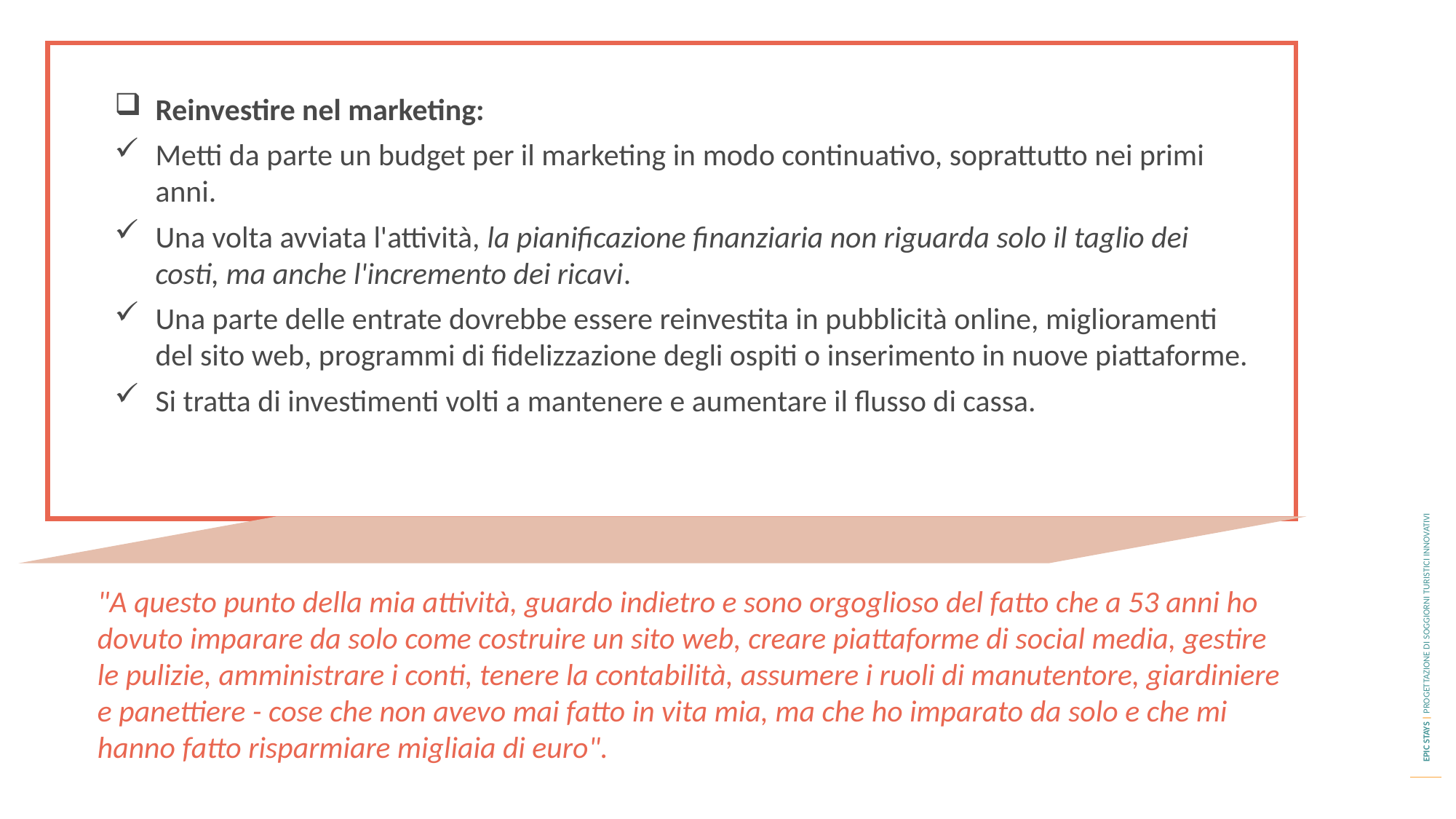

Reinvestire nel marketing:
Metti da parte un budget per il marketing in modo continuativo, soprattutto nei primi anni.
Una volta avviata l'attività, la pianificazione finanziaria non riguarda solo il taglio dei costi, ma anche l'incremento dei ricavi.
Una parte delle entrate dovrebbe essere reinvestita in pubblicità online, miglioramenti del sito web, programmi di fidelizzazione degli ospiti o inserimento in nuove piattaforme.
Si tratta di investimenti volti a mantenere e aumentare il flusso di cassa.

"A questo punto della mia attività, guardo indietro e sono orgoglioso del fatto che a 53 anni ho dovuto imparare da solo come costruire un sito web, creare piattaforme di social media, gestire le pulizie, amministrare i conti, tenere la contabilità, assumere i ruoli di manutentore, giardiniere e panettiere - cose che non avevo mai fatto in vita mia, ma che ho imparato da solo e che mi hanno fatto risparmiare migliaia di euro".